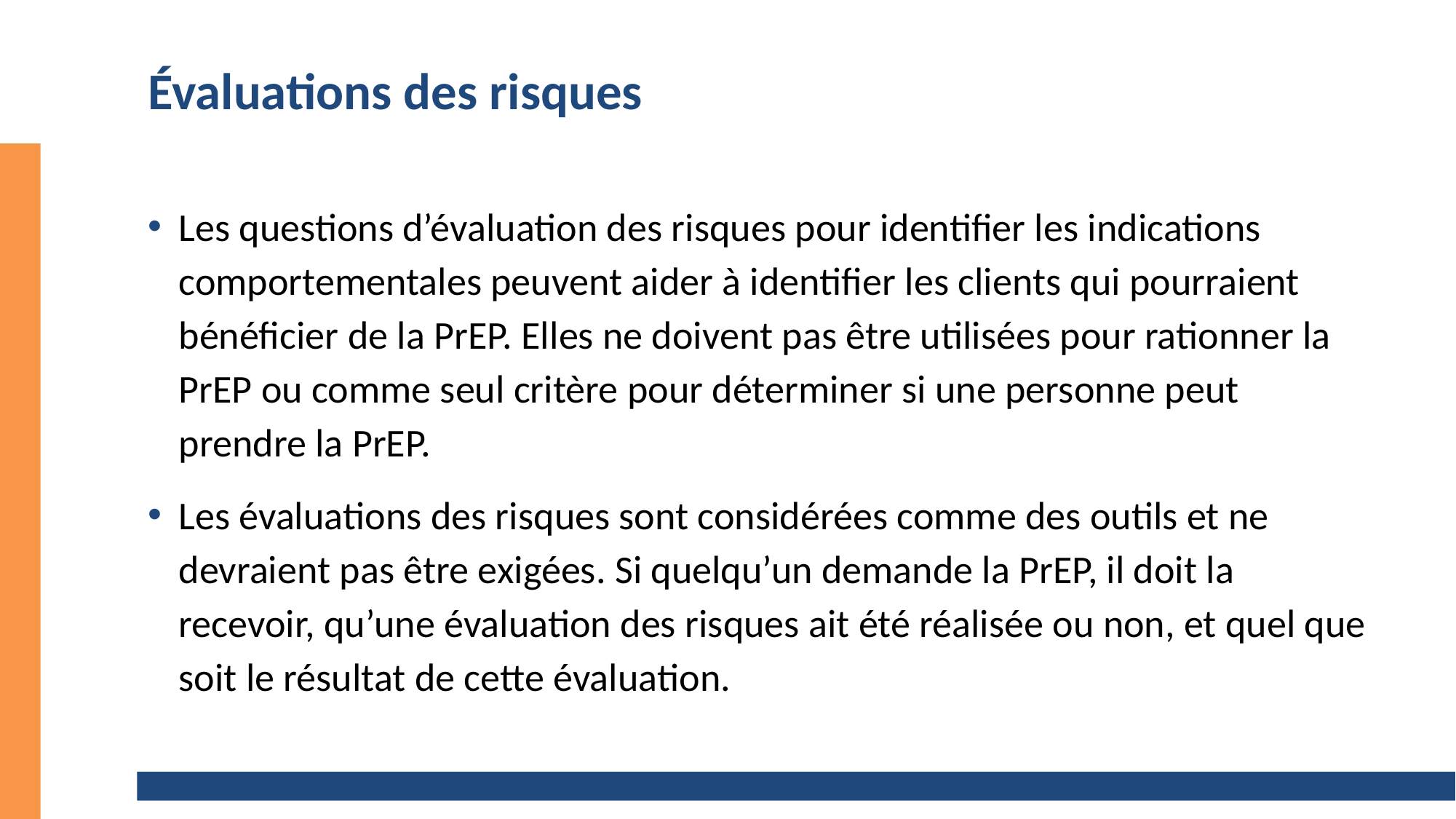

# Évaluations des risques
Les questions d’évaluation des risques pour identifier les indications comportementales peuvent aider à identifier les clients qui pourraient bénéficier de la PrEP. Elles ne doivent pas être utilisées pour rationner la PrEP ou comme seul critère pour déterminer si une personne peut prendre la PrEP.
Les évaluations des risques sont considérées comme des outils et ne devraient pas être exigées. Si quelqu’un demande la PrEP, il doit la recevoir, qu’une évaluation des risques ait été réalisée ou non, et quel que soit le résultat de cette évaluation.